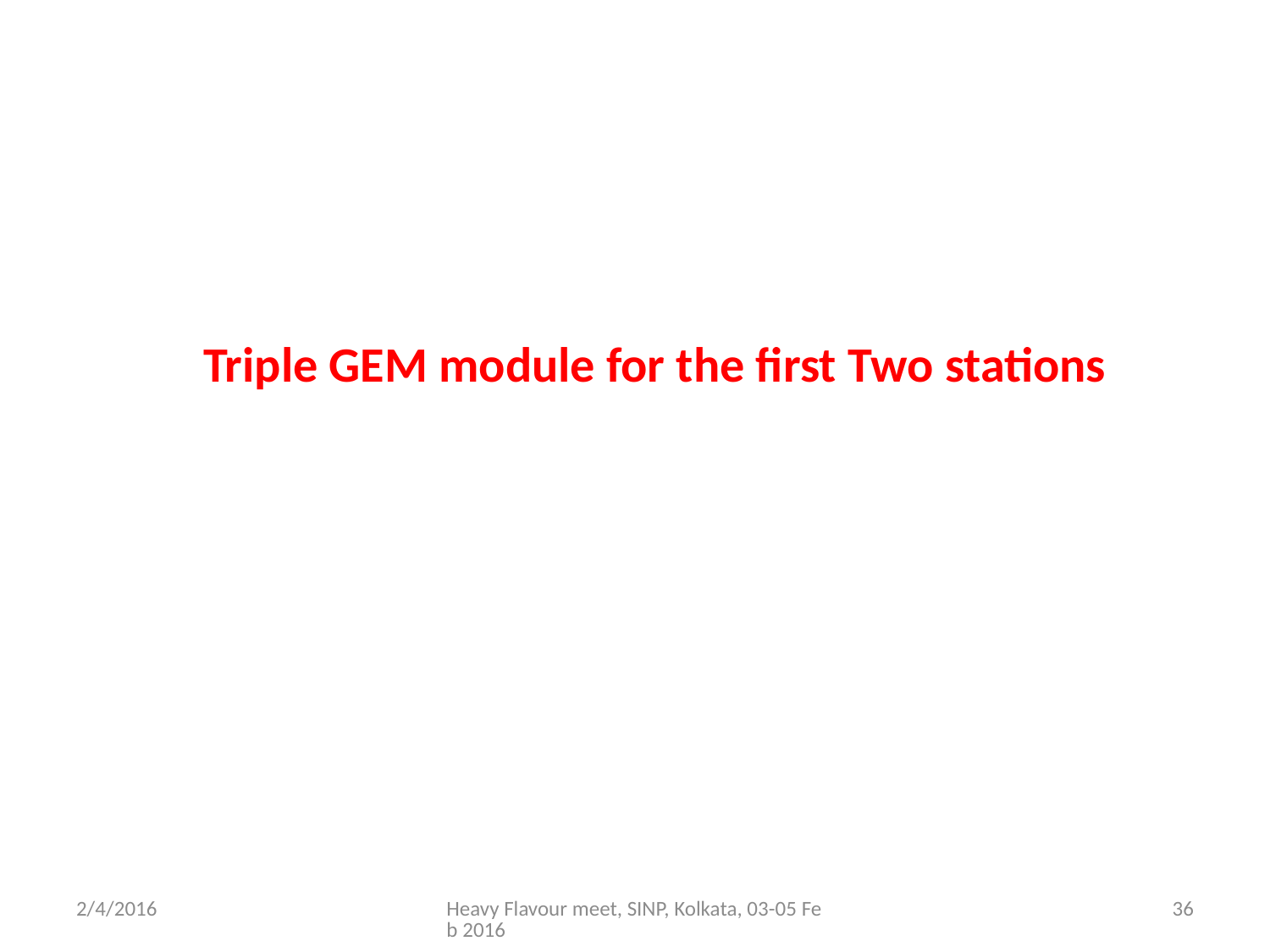

Triple GEM module for the first Two stations
2/4/2016
Heavy Flavour meet, SINP, Kolkata, 03-05 Feb 2016
36